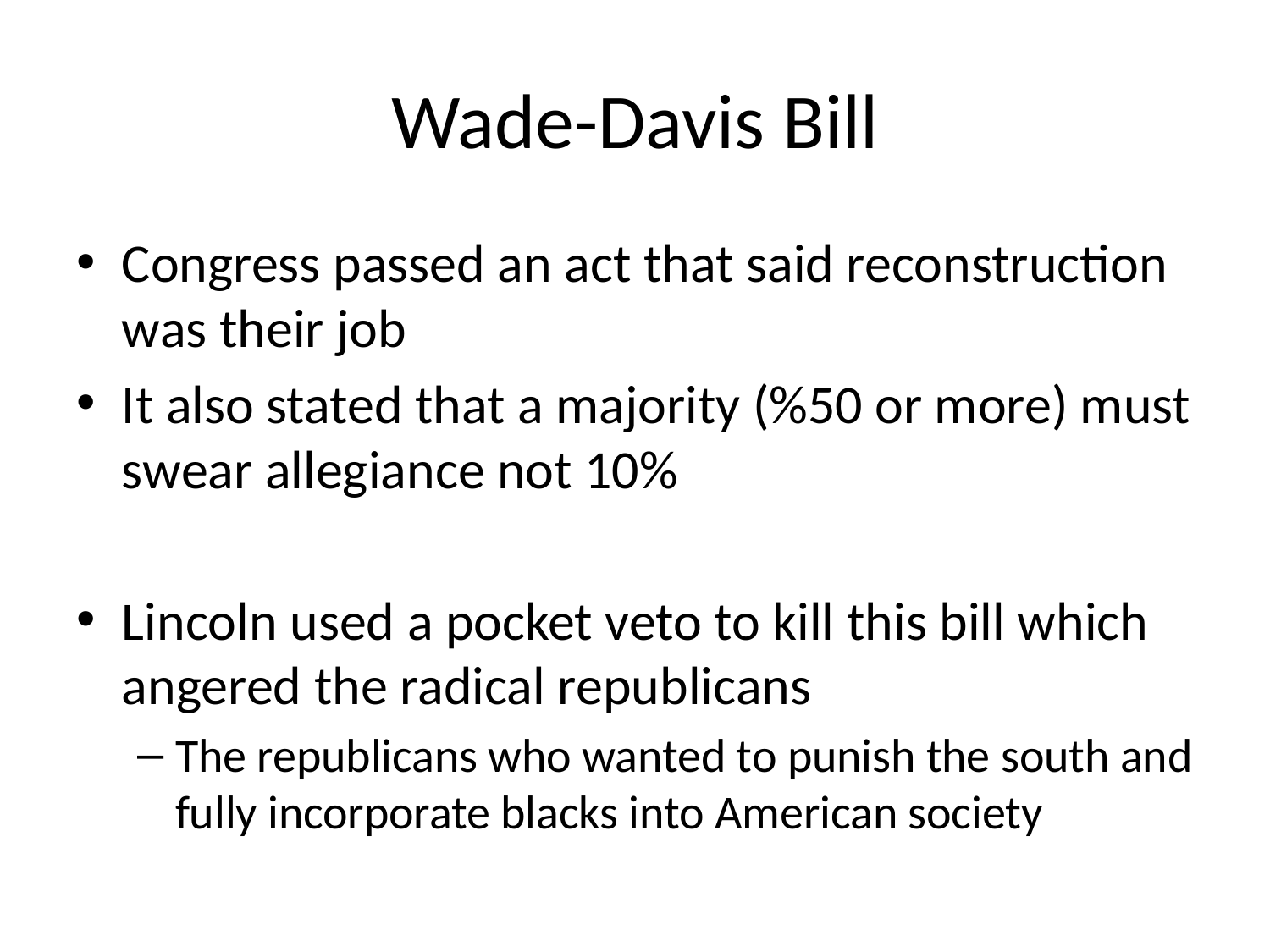

# Wade-Davis Bill
Congress passed an act that said reconstruction was their job
It also stated that a majority (%50 or more) must swear allegiance not 10%

Lincoln used a pocket veto to kill this bill which angered the radical republicans
The republicans who wanted to punish the south and fully incorporate blacks into American society